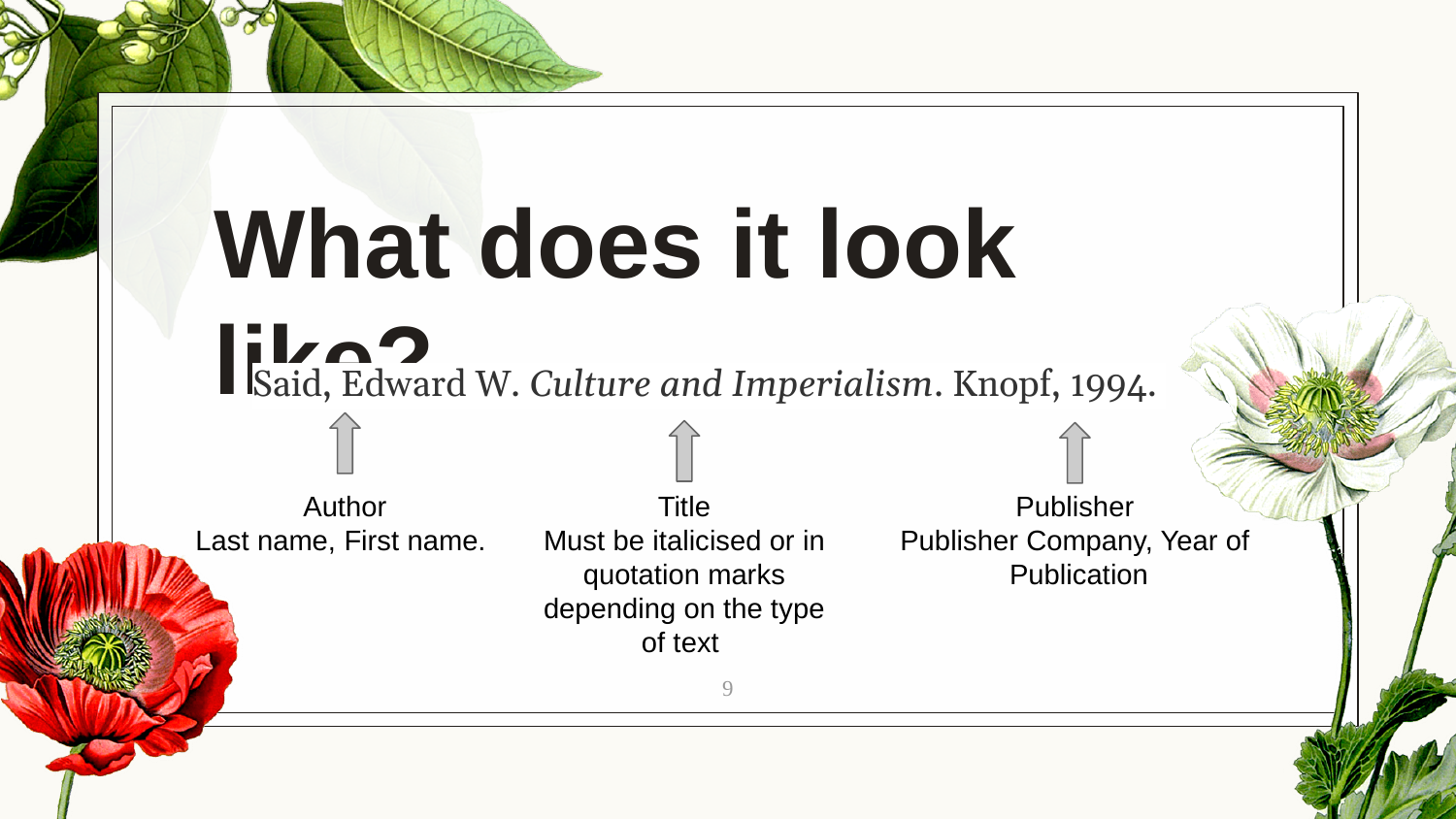

# What does it look like?
Said, Edward W. Culture and Imperialism. Knopf, 1994.

Author
Last name, First name.
Title
Must be italicised or in quotation marks depending on the type of text
Publisher
Publisher Company, Year of
 Publication
9